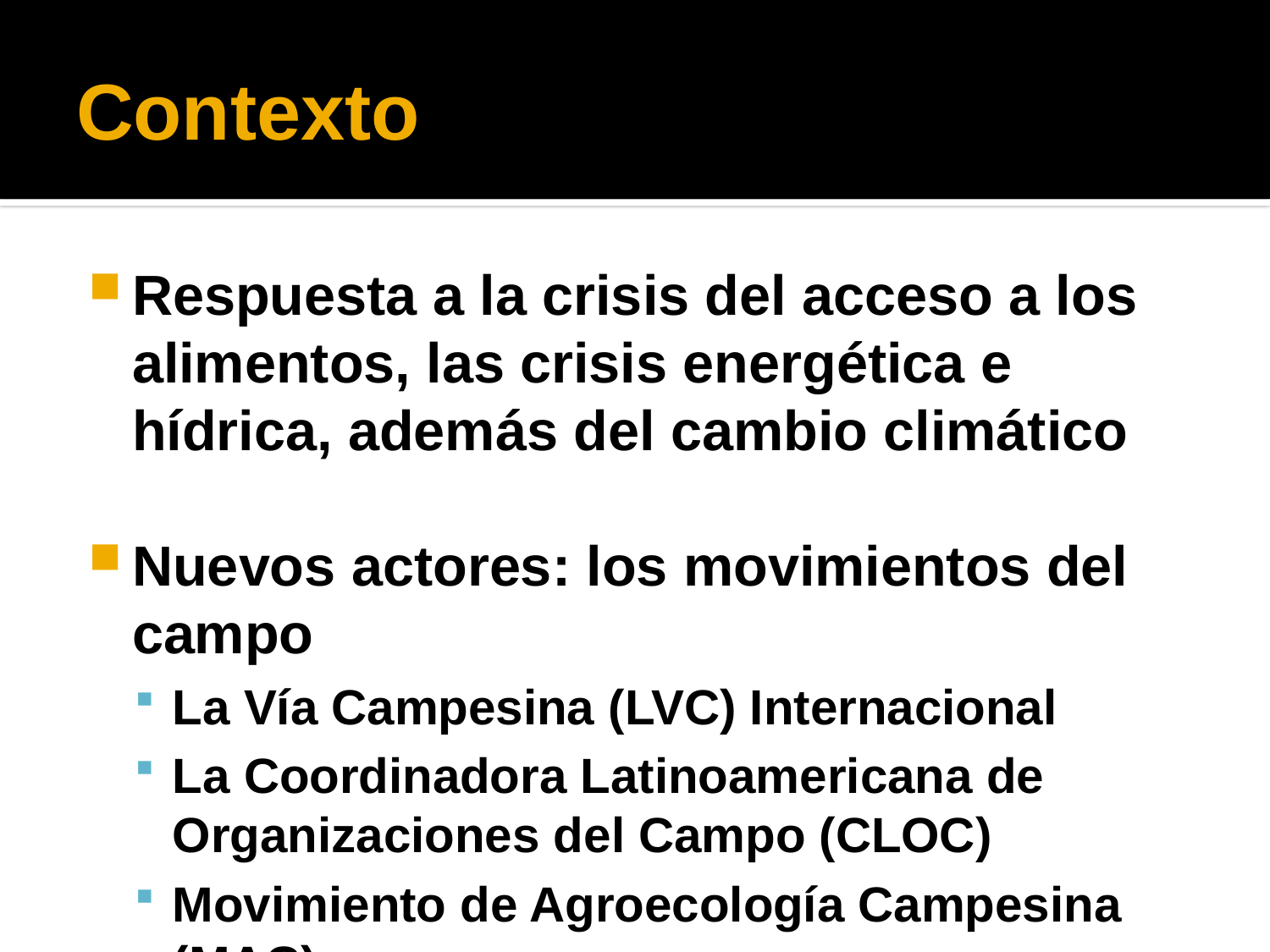

# Contexto
Respuesta a la crisis del acceso a los alimentos, las crisis energética e hídrica, además del cambio climático

Nuevos actores: los movimientos del campo
La Vía Campesina (LVC) Internacional
La Coordinadora Latinoamericana de Organizaciones del Campo (CLOC)
Movimiento de Agroecología Campesina (MAC)